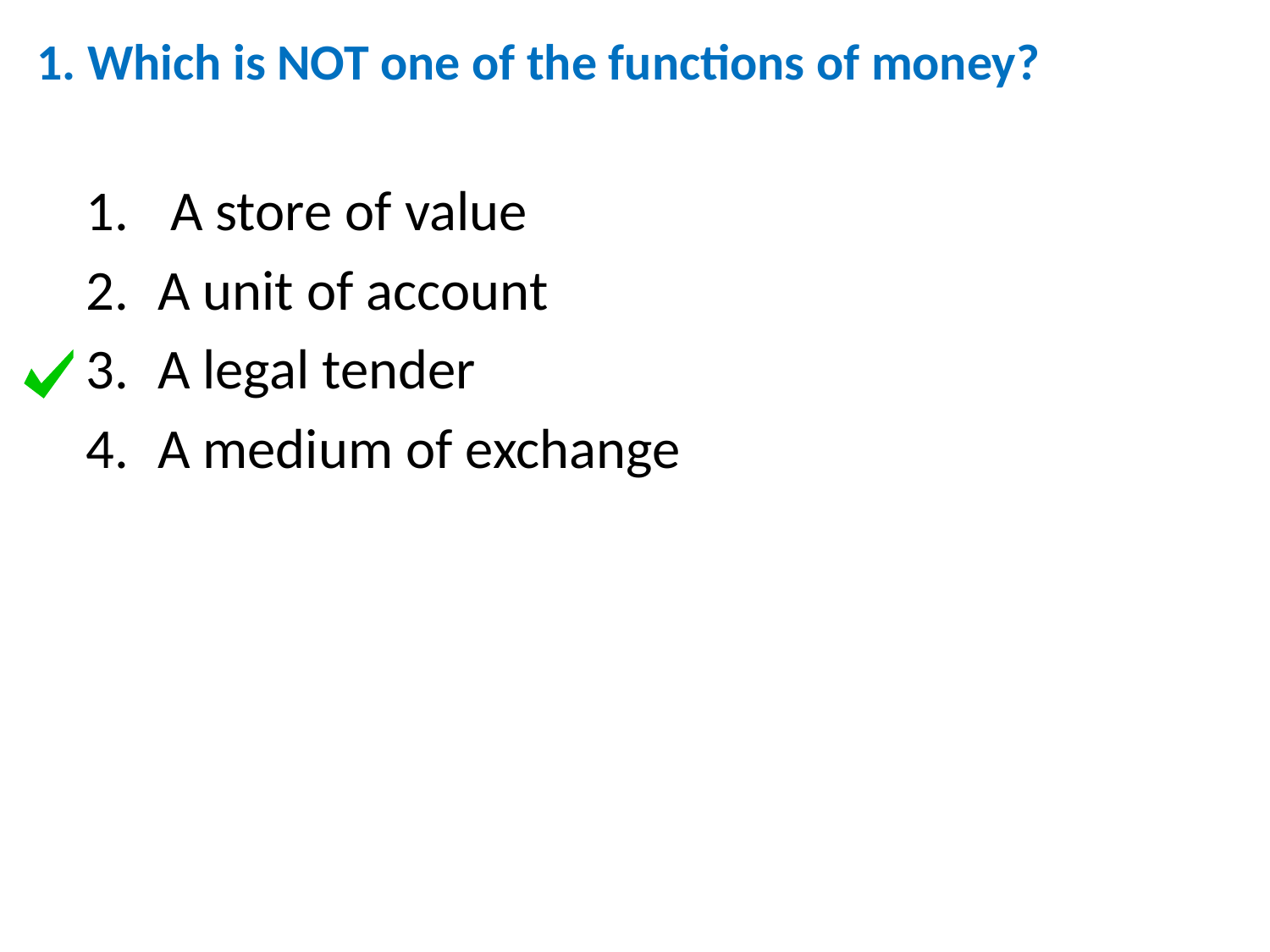

# 1. Which is NOT one of the functions of money?
 A store of value
A unit of account
A legal tender
A medium of exchange